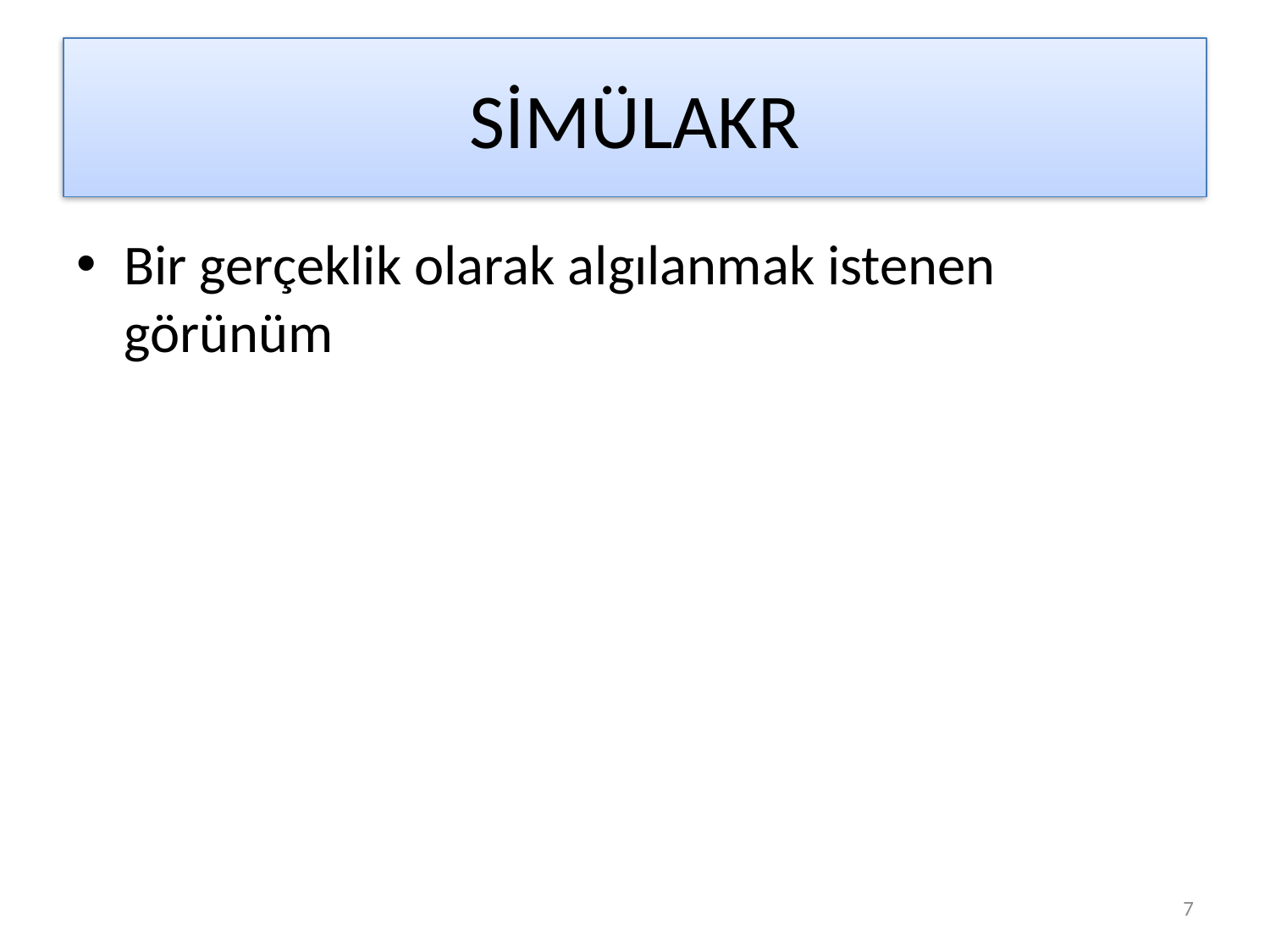

# SİMÜLAKR
Bir gerçeklik olarak algılanmak istenen görünüm
7